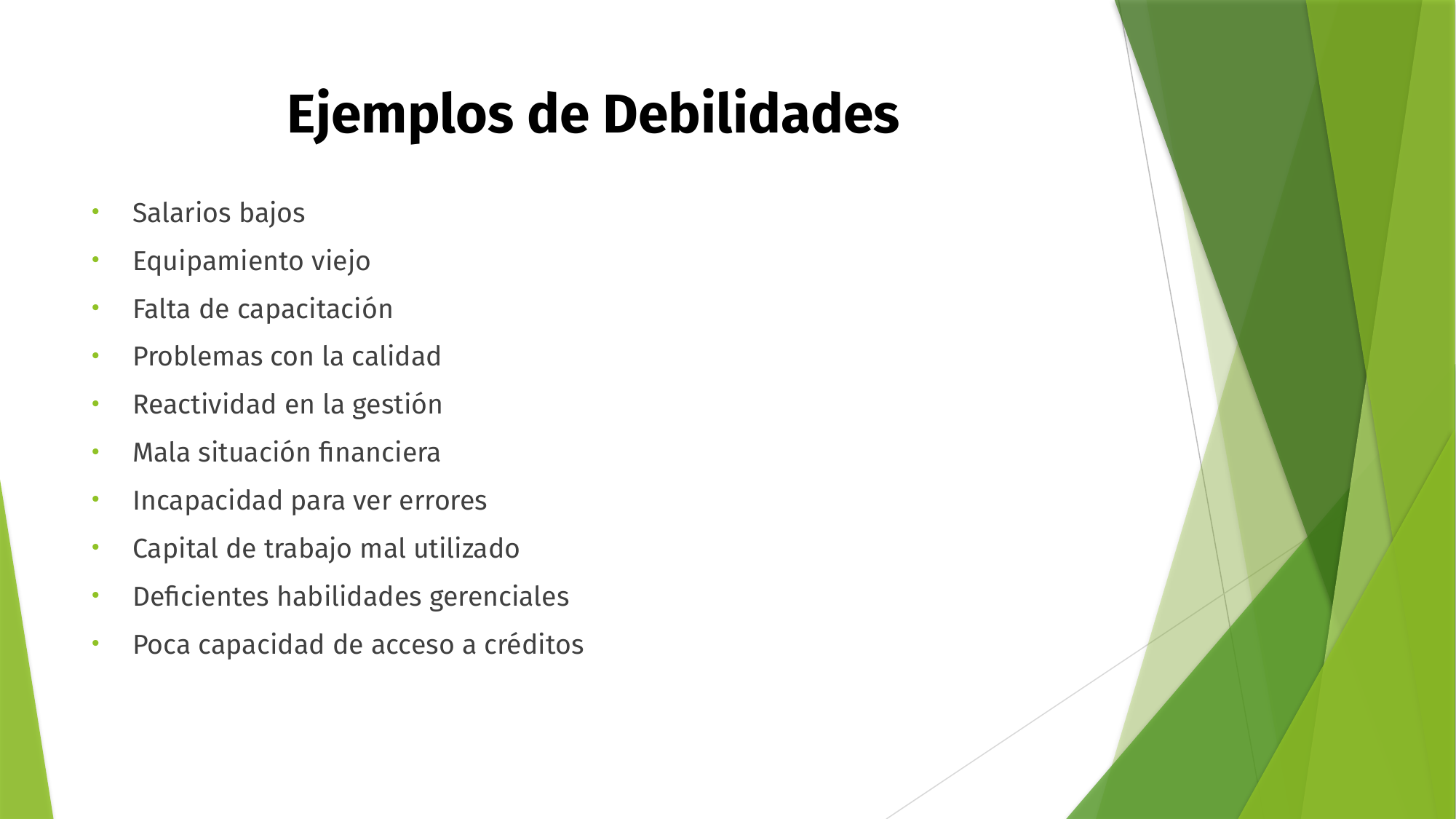

# Ejemplos de Debilidades
Salarios bajos
Equipamiento viejo
Falta de capacitación
Problemas con la calidad
Reactividad en la gestión
Mala situación financiera
Incapacidad para ver errores
Capital de trabajo mal utilizado
Deficientes habilidades gerenciales
Poca capacidad de acceso a créditos